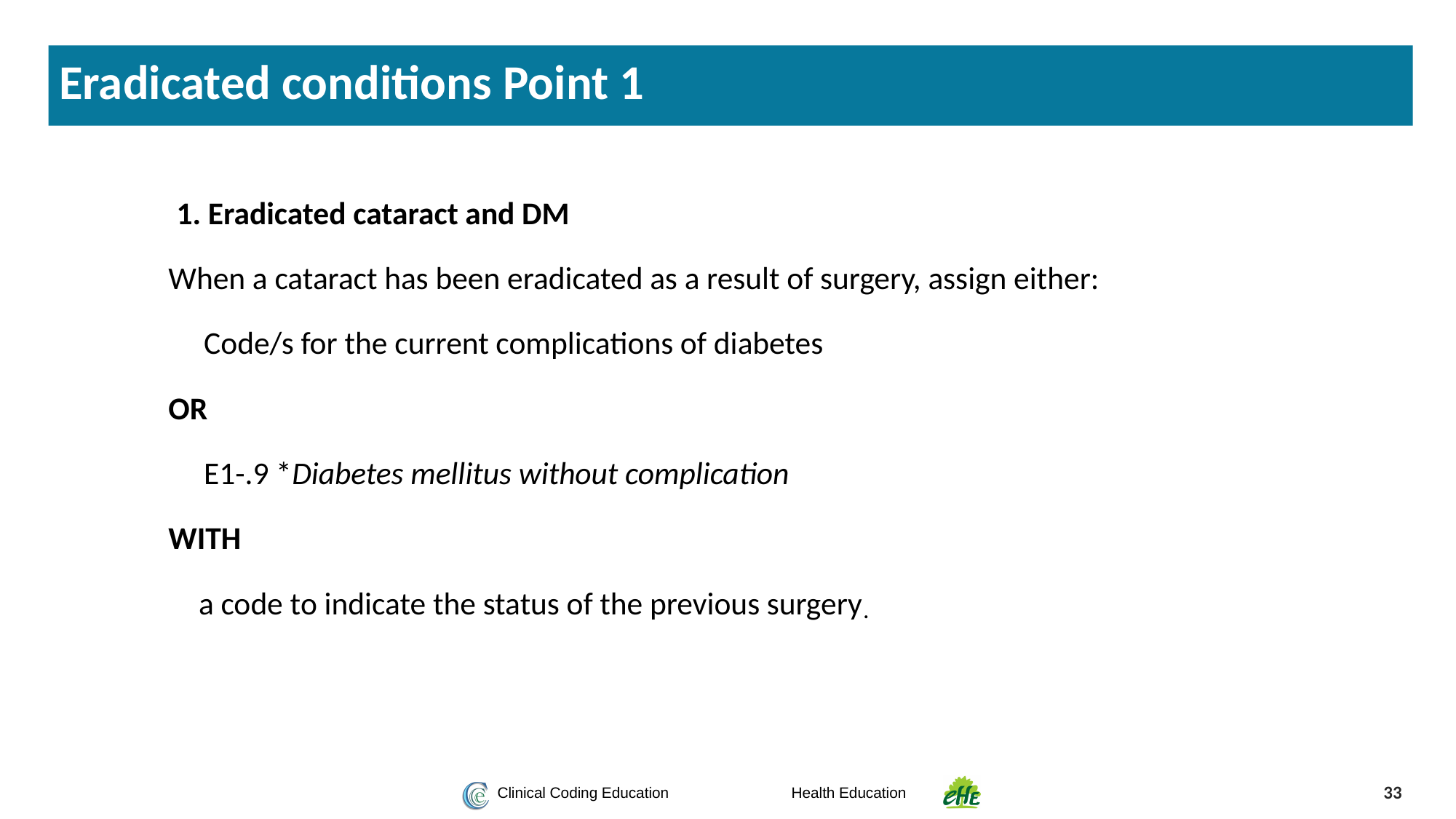

Eradicated conditions Point 1

1. Eradicated cataract and DM
	When a cataract has been eradicated as a result of surgery, assign either:
	     Code/s for the current complications of diabetes
	OR
	     E1-.9 *Diabetes mellitus without complication
	WITH
a code to indicate the status of the previous surgery.
33